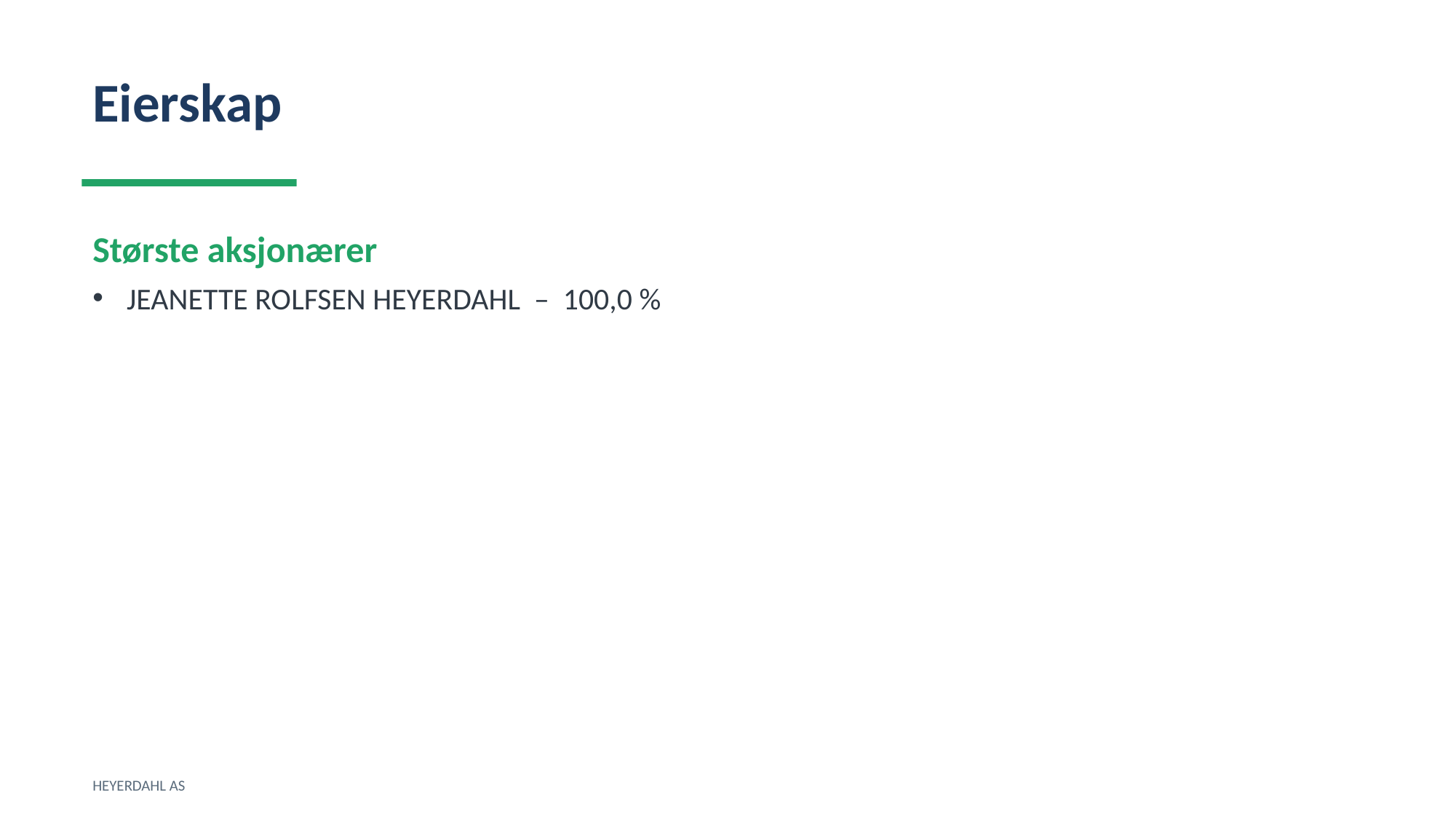

Eierskap

Største aksjonærer
JEANETTE ROLFSEN HEYERDAHL  –  100,0 %
HEYERDAHL AS